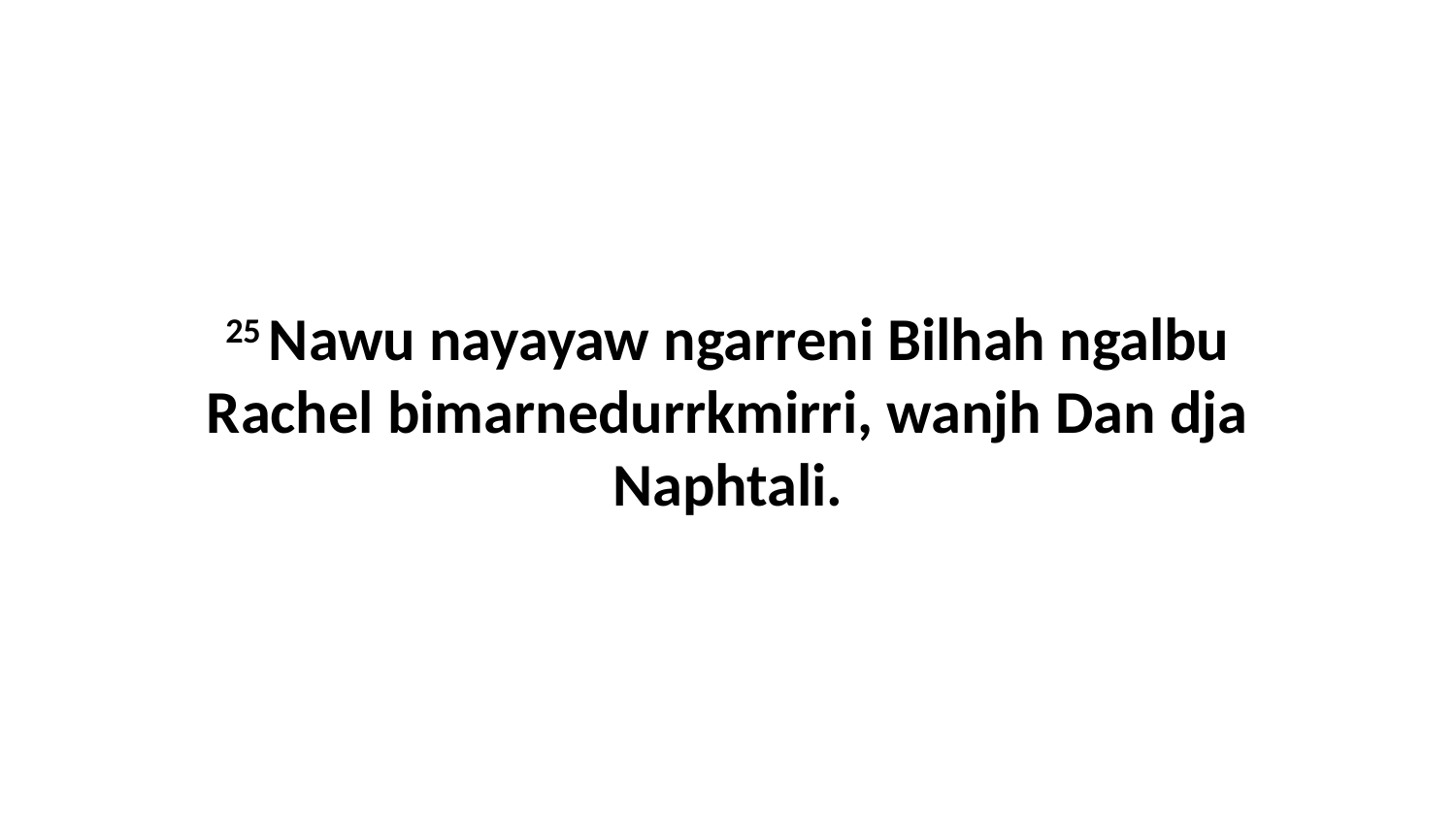

25 Nawu nayayaw ngarreni Bilhah ngalbu Rachel bimarnedurrkmirri, wanjh Dan dja Naphtali.